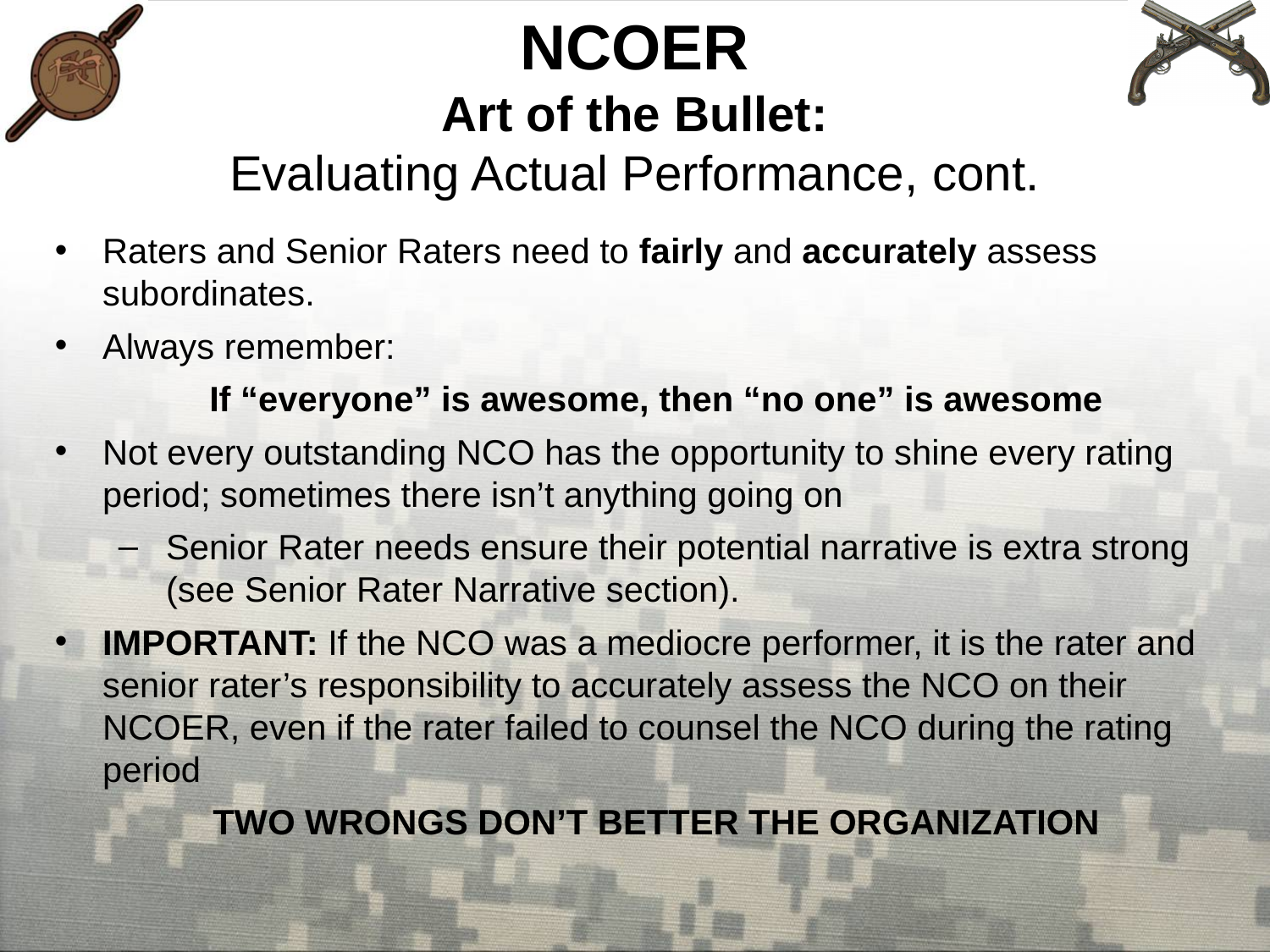

# NCOER Art of the Bullet: Evaluating Actual Performance, cont.
Raters and Senior Raters need to fairly and accurately assess subordinates.
Always remember:
If “everyone” is awesome, then “no one” is awesome
Not every outstanding NCO has the opportunity to shine every rating period; sometimes there isn’t anything going on
Senior Rater needs ensure their potential narrative is extra strong (see Senior Rater Narrative section).
IMPORTANT: If the NCO was a mediocre performer, it is the rater and senior rater’s responsibility to accurately assess the NCO on their NCOER, even if the rater failed to counsel the NCO during the rating period
TWO WRONGS DON’T BETTER THE ORGANIZATION